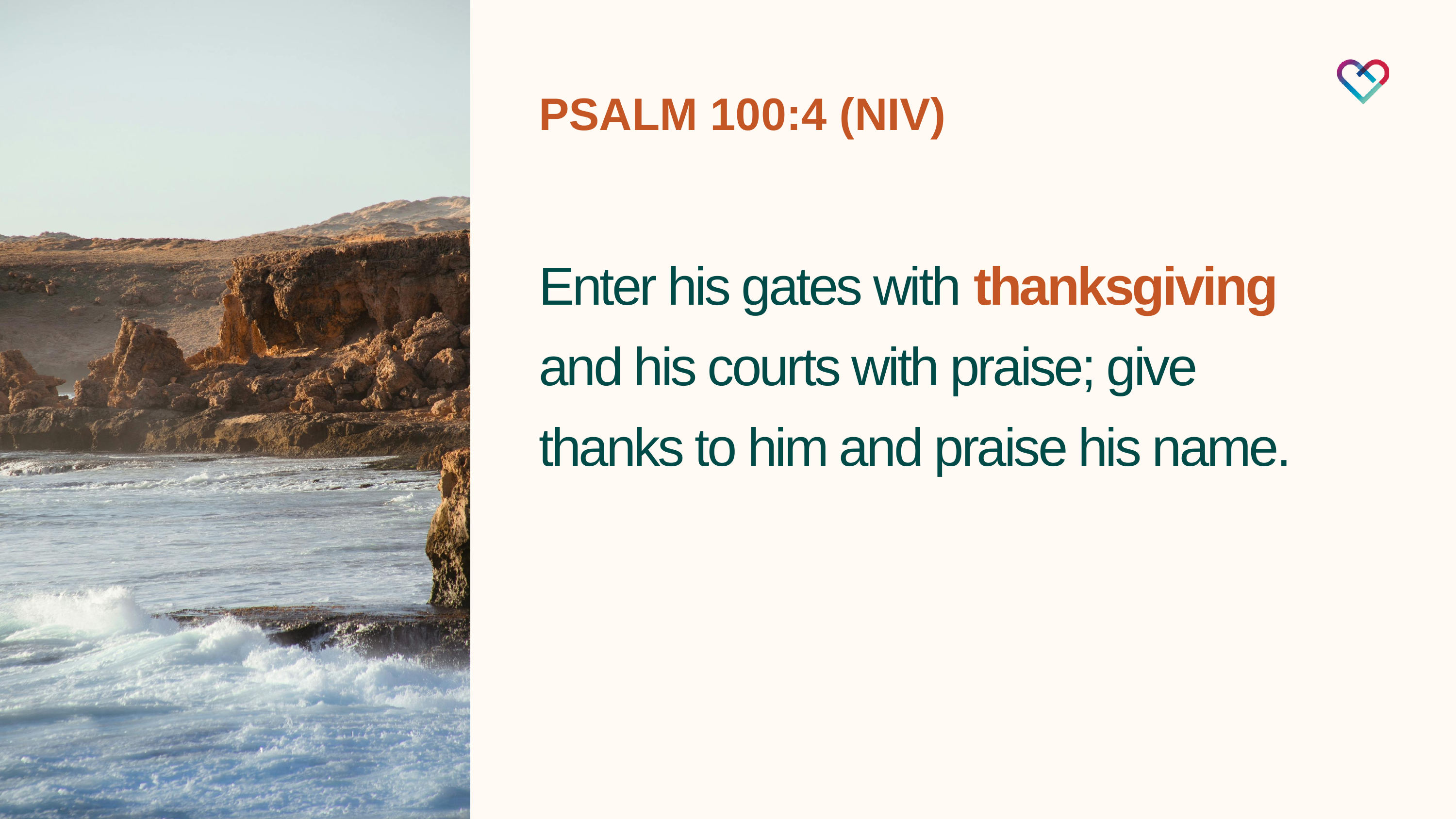

PSALM 100:4 (NIV)

Enter his gates with thanksgiving and his courts with praise; give thanks to him and praise his name.